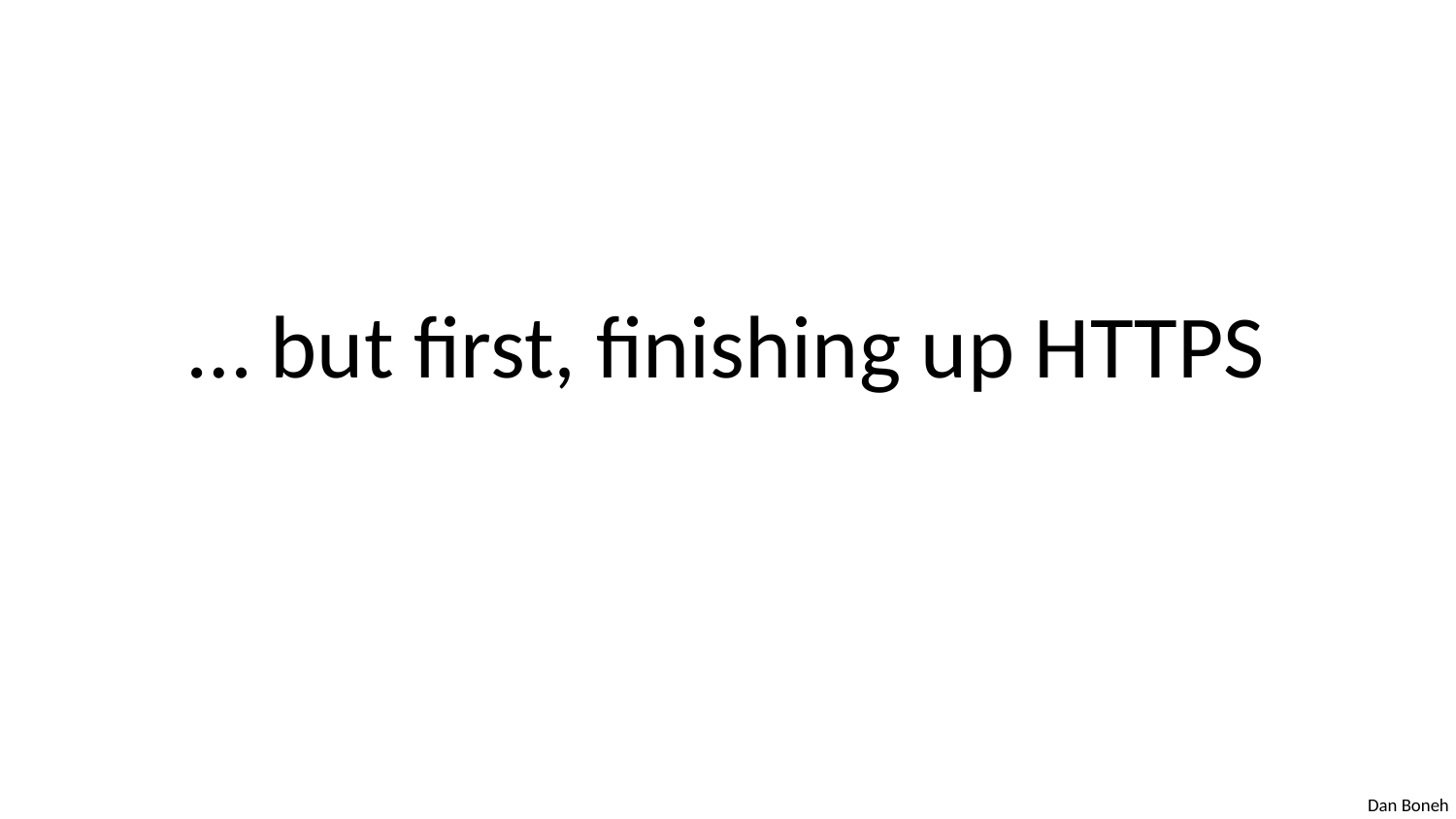

# … but first, finishing up HTTPS